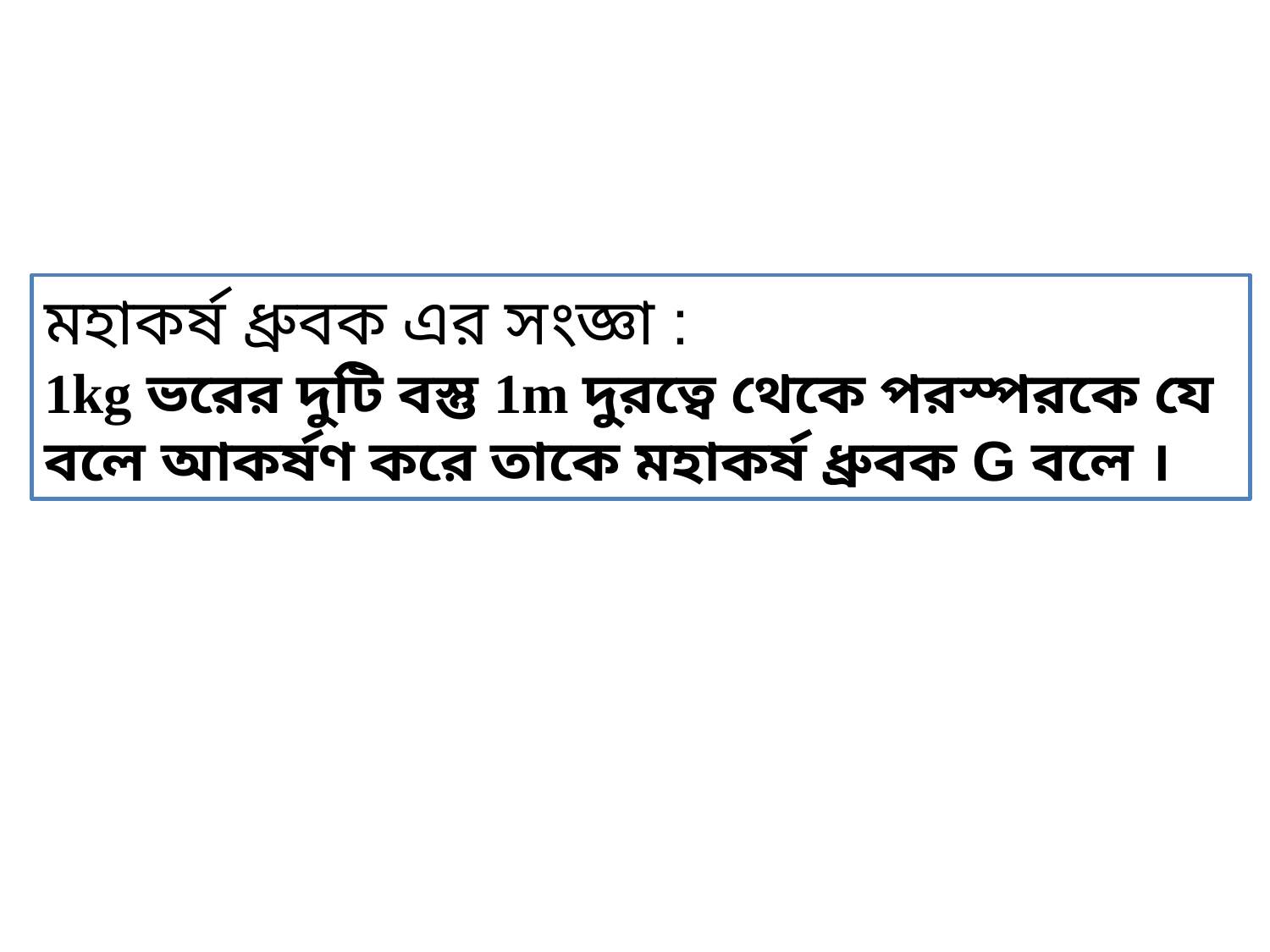

মহাকর্ষ ধ্রুবক এর সংজ্ঞা :
1kg ভরের দুটি বস্তু 1m দুরত্বে থেকে পরস্পরকে যে বলে আকর্ষণ করে তাকে মহাকর্ষ ধ্রুবক G বলে ।